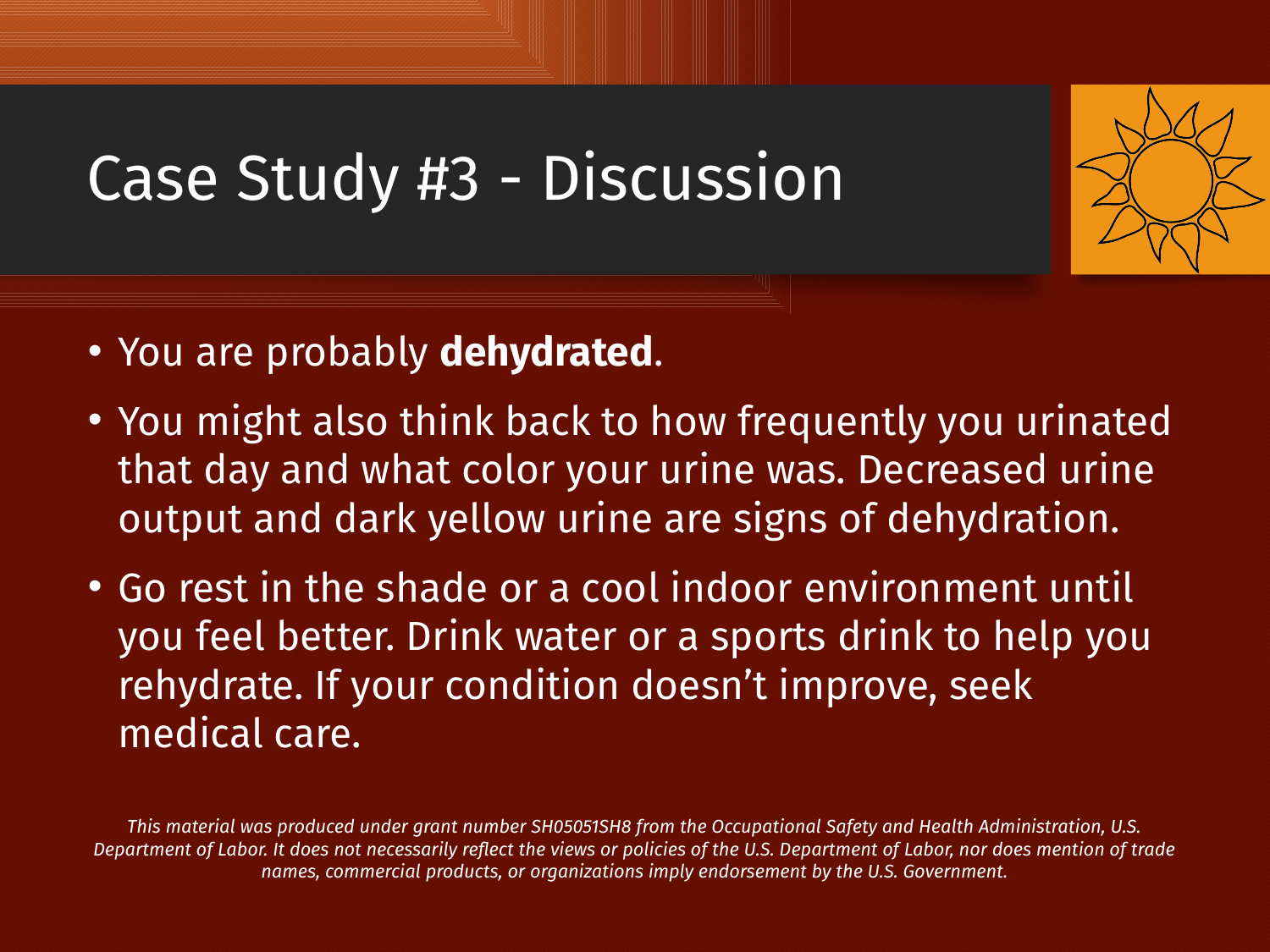

# Case Study #3 - Discussion
You are probably dehydrated.
You might also think back to how frequently you urinated that day and what color your urine was. Decreased urine output and dark yellow urine are signs of dehydration.
Go rest in the shade or a cool indoor environment until you feel better. Drink water or a sports drink to help you rehydrate. If your condition doesn’t improve, seek medical care.
This material was produced under grant number SH05051SH8 from the Occupational Safety and Health Administration, U.S. Department of Labor. It does not necessarily reflect the views or policies of the U.S. Department of Labor, nor does mention of trade names, commercial products, or organizations imply endorsement by the U.S. Government.